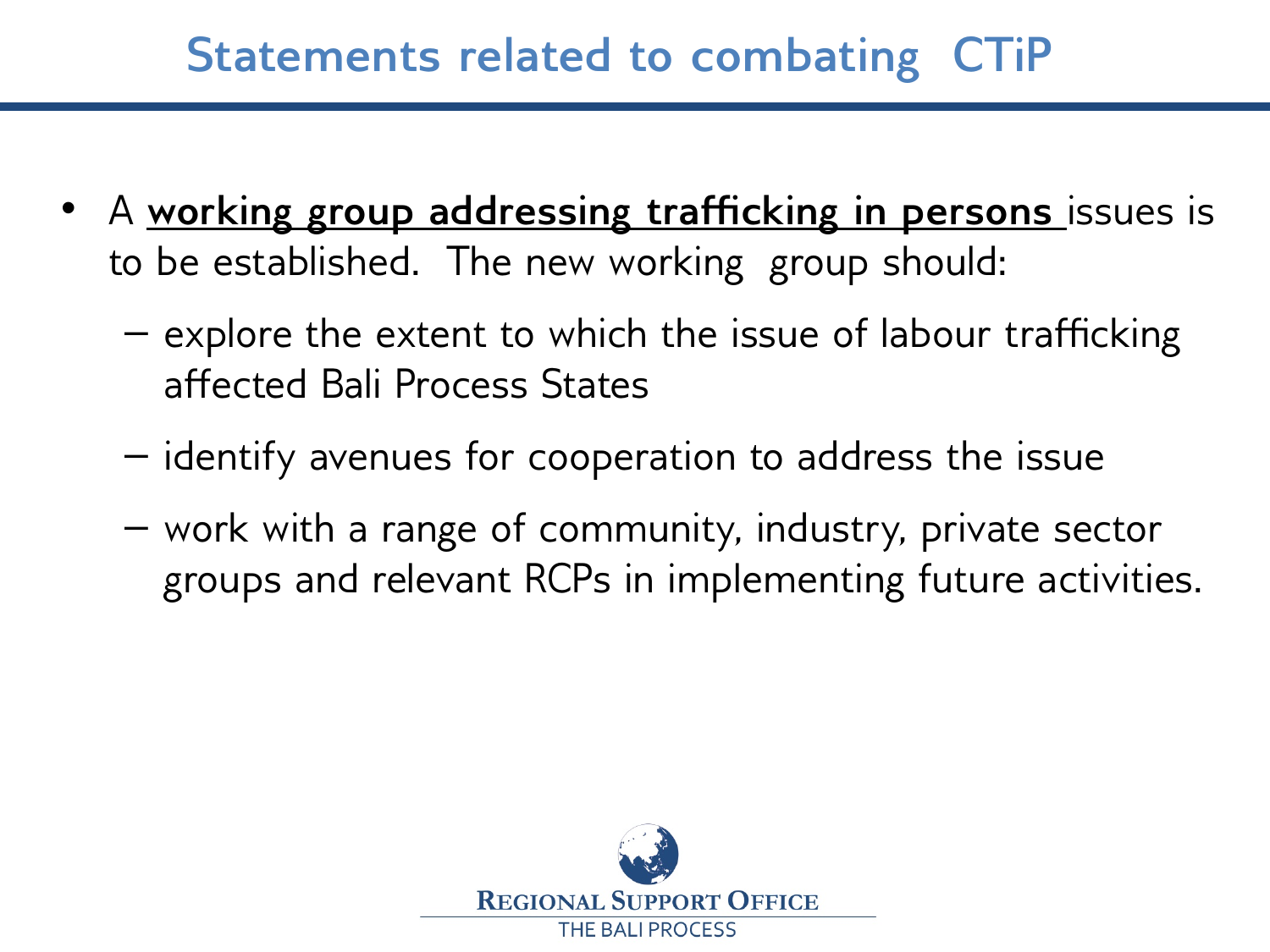

Statements related to combating  CTiP
A working group addressing trafficking in persons issues is to be established.  The new working  group should:
explore the extent to which the issue of labour trafficking affected Bali Process States
identify avenues for cooperation to address the issue
work with a range of community, industry, private sector groups and relevant RCPs in implementing future activities.